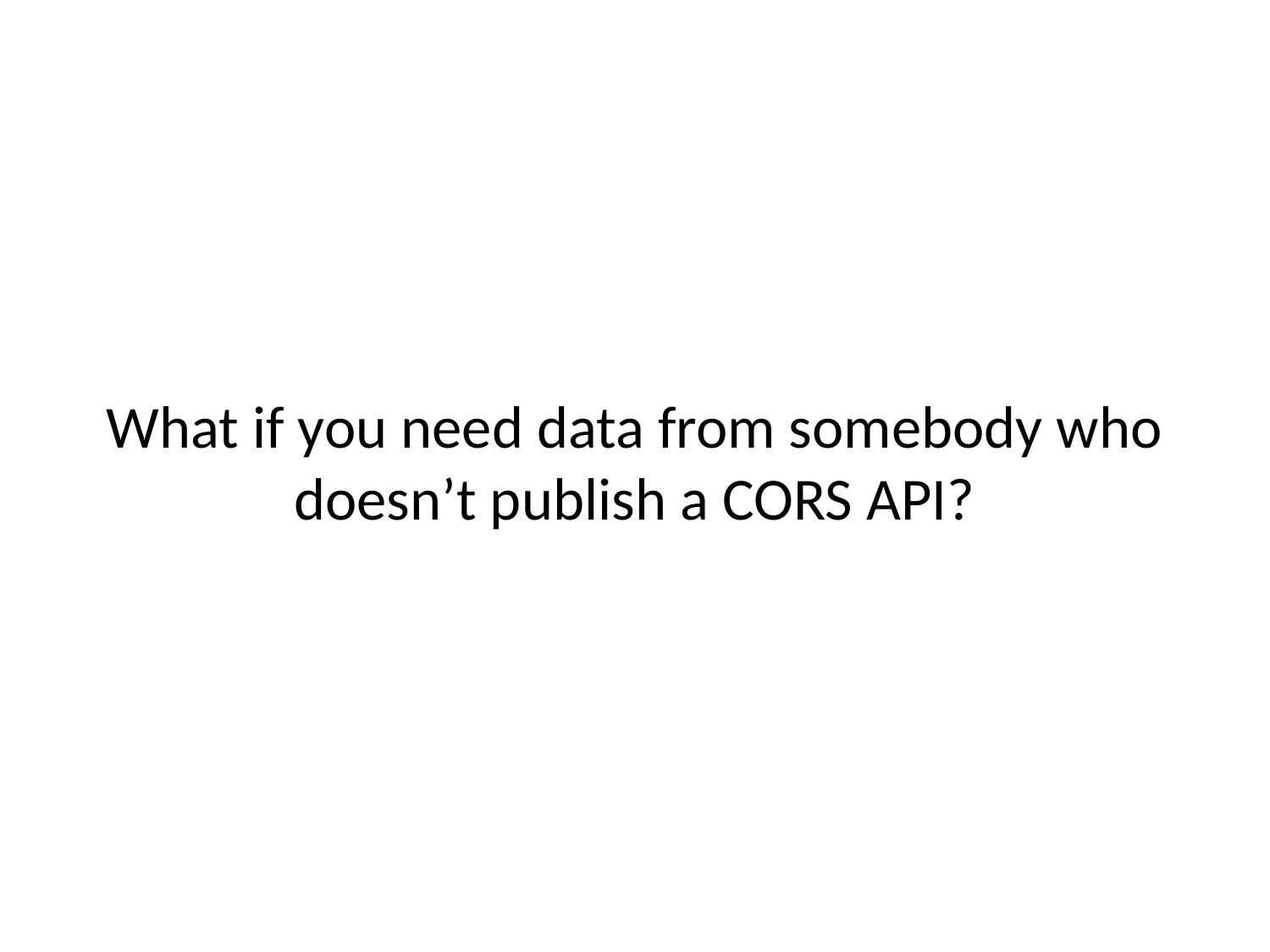

# What if you need data from somebody who doesn’t publish a CORS API?